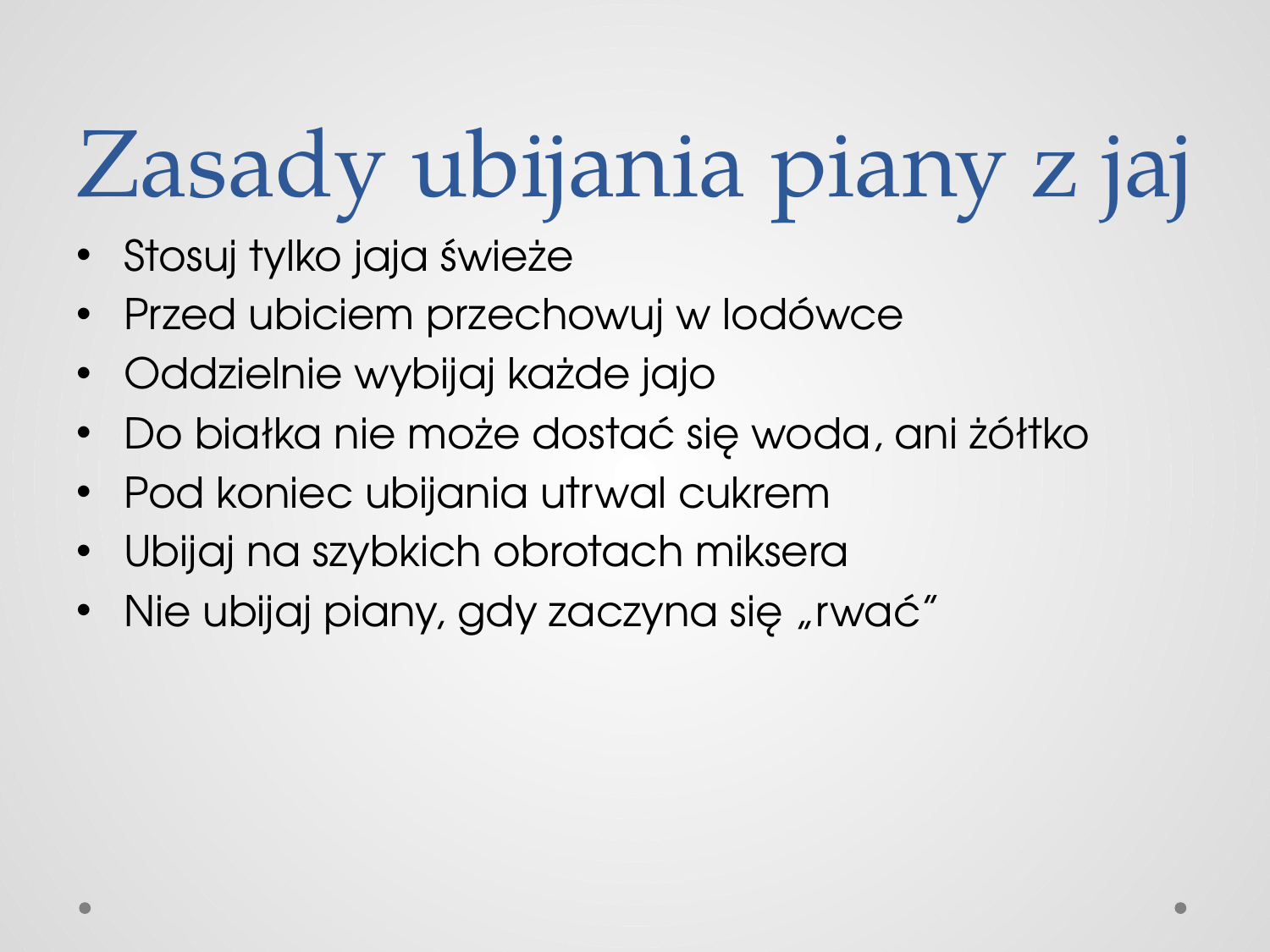

# Zasady ubijania piany z jaj
Stosuj tylko jaja świeże
Przed ubiciem przechowuj w lodówce
Oddzielnie wybijaj każde jajo
Do białka nie może dostać się woda, ani żółtko
Pod koniec ubijania utrwal cukrem
Ubijaj na szybkich obrotach miksera
Nie ubijaj piany, gdy zaczyna się „rwać”